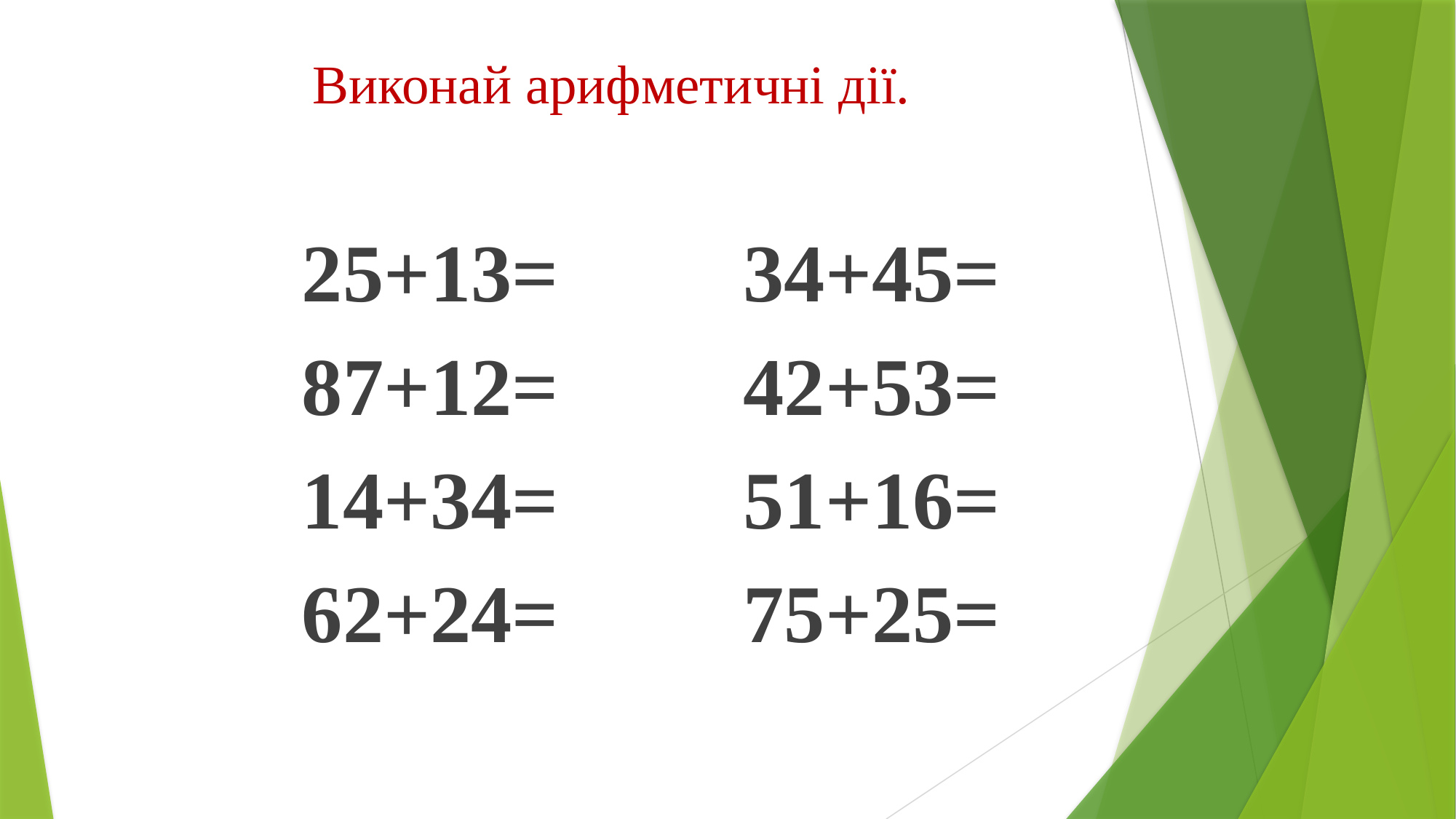

# Виконай арифметичні дії.
25+13=         34+45=
87+12=         42+53=
14+34=         51+16=
62+24=         75+25=